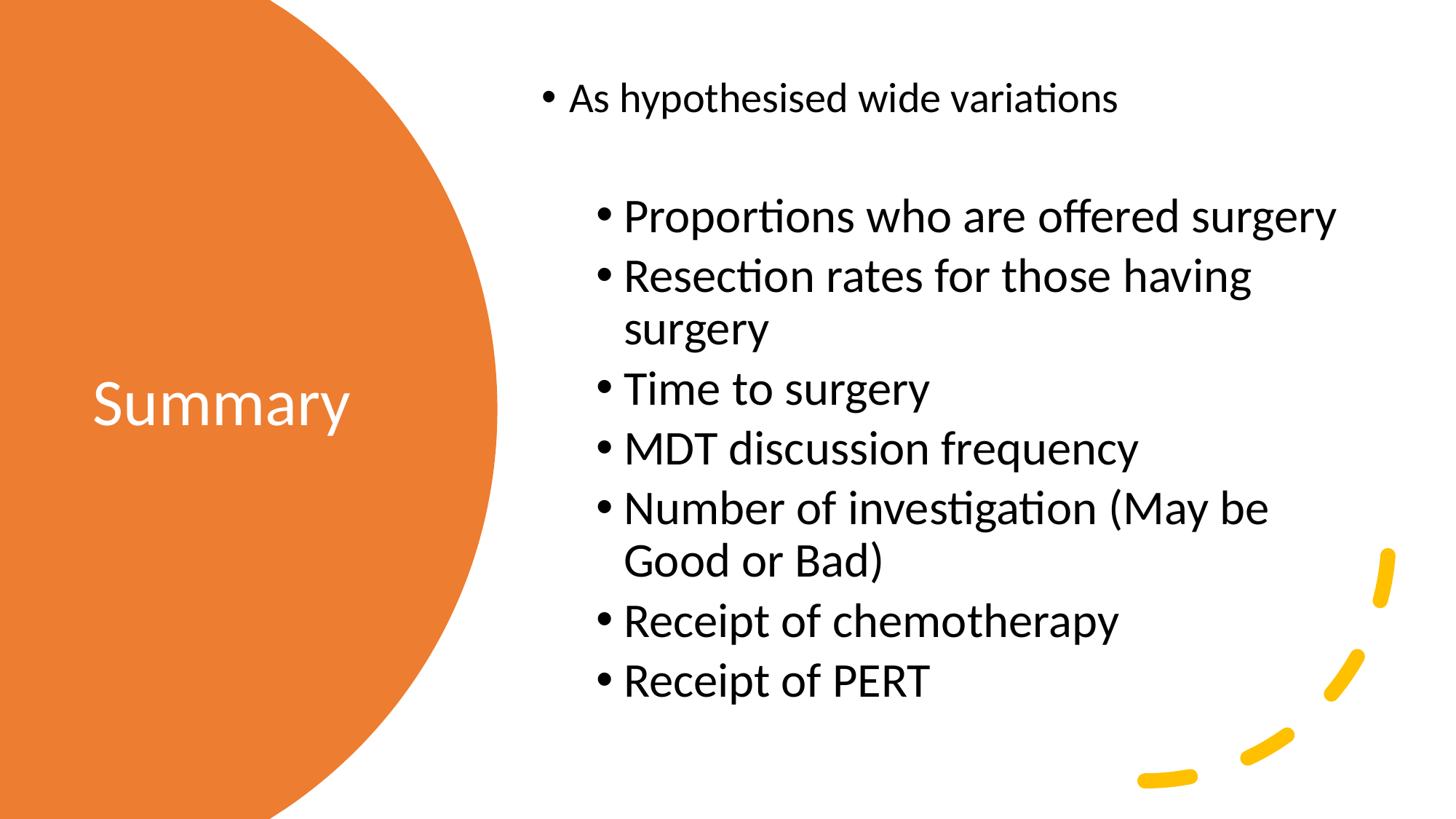

As hypothesised wide variations

Proportions who are offered surgery
Resection rates for those having surgery
Time to surgery
MDT discussion frequency
Number of investigation (May be Good or Bad)
Receipt of chemotherapy
Receipt of PERT

# Summary